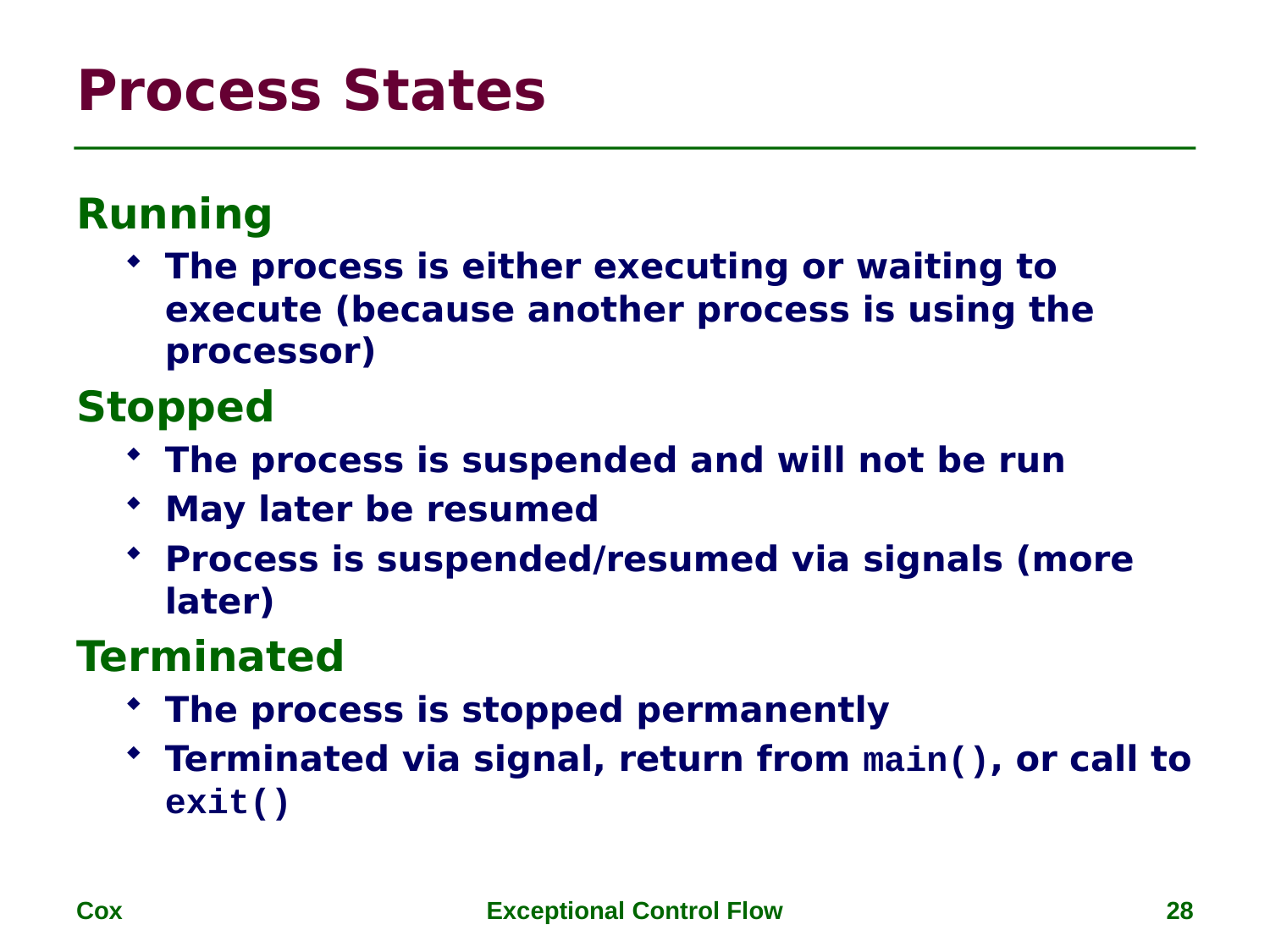

# Process States
Running
The process is either executing or waiting to execute (because another process is using the processor)
Stopped
The process is suspended and will not be run
May later be resumed
Process is suspended/resumed via signals (more later)
Terminated
The process is stopped permanently
Terminated via signal, return from main(), or call to exit()
Cox
Exceptional Control Flow
28